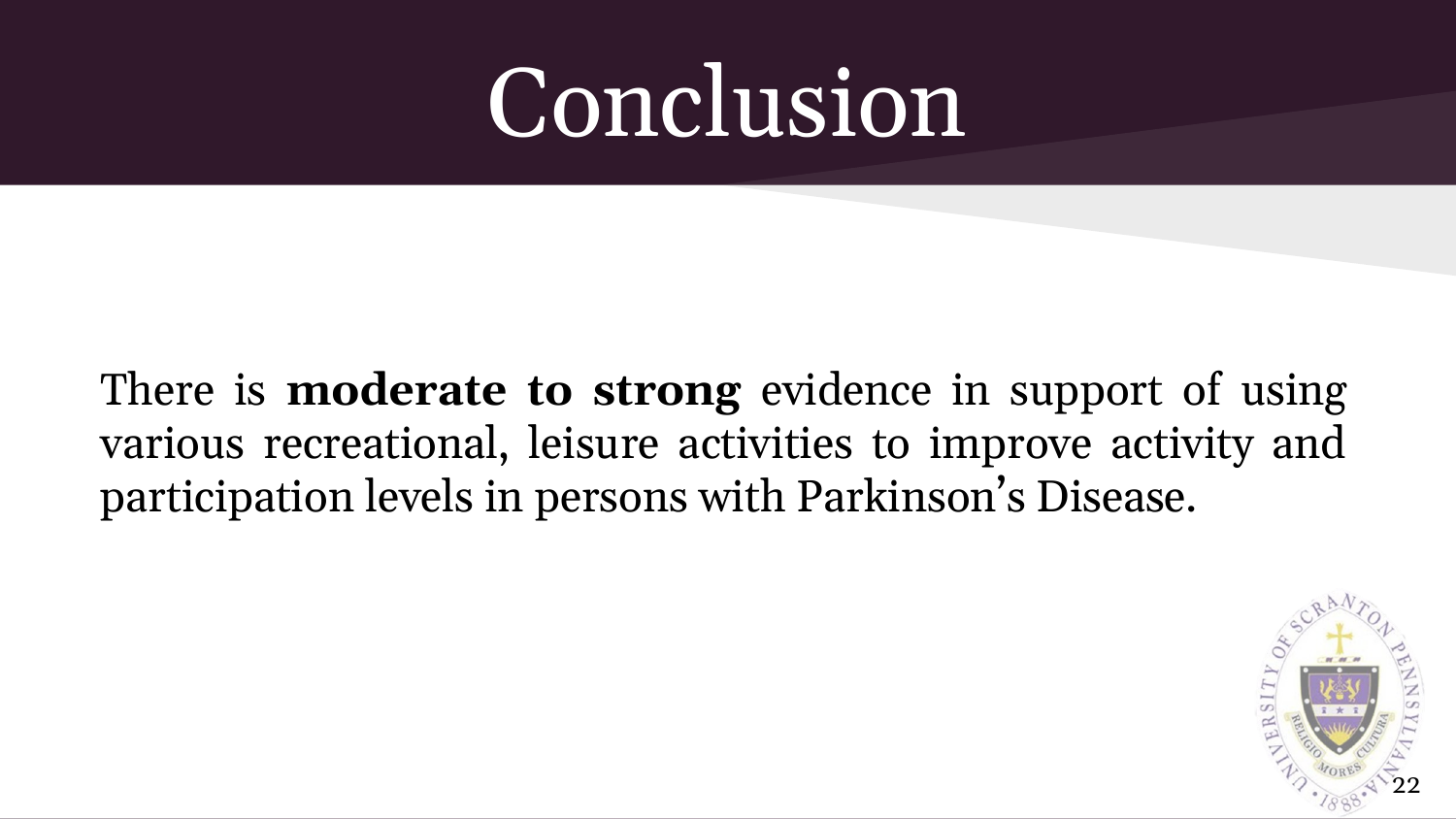

# Conclusion

There is moderate to strong evidence in support of using various recreational, leisure activities to improve activity and participation levels in persons with Parkinson’s Disease.

22